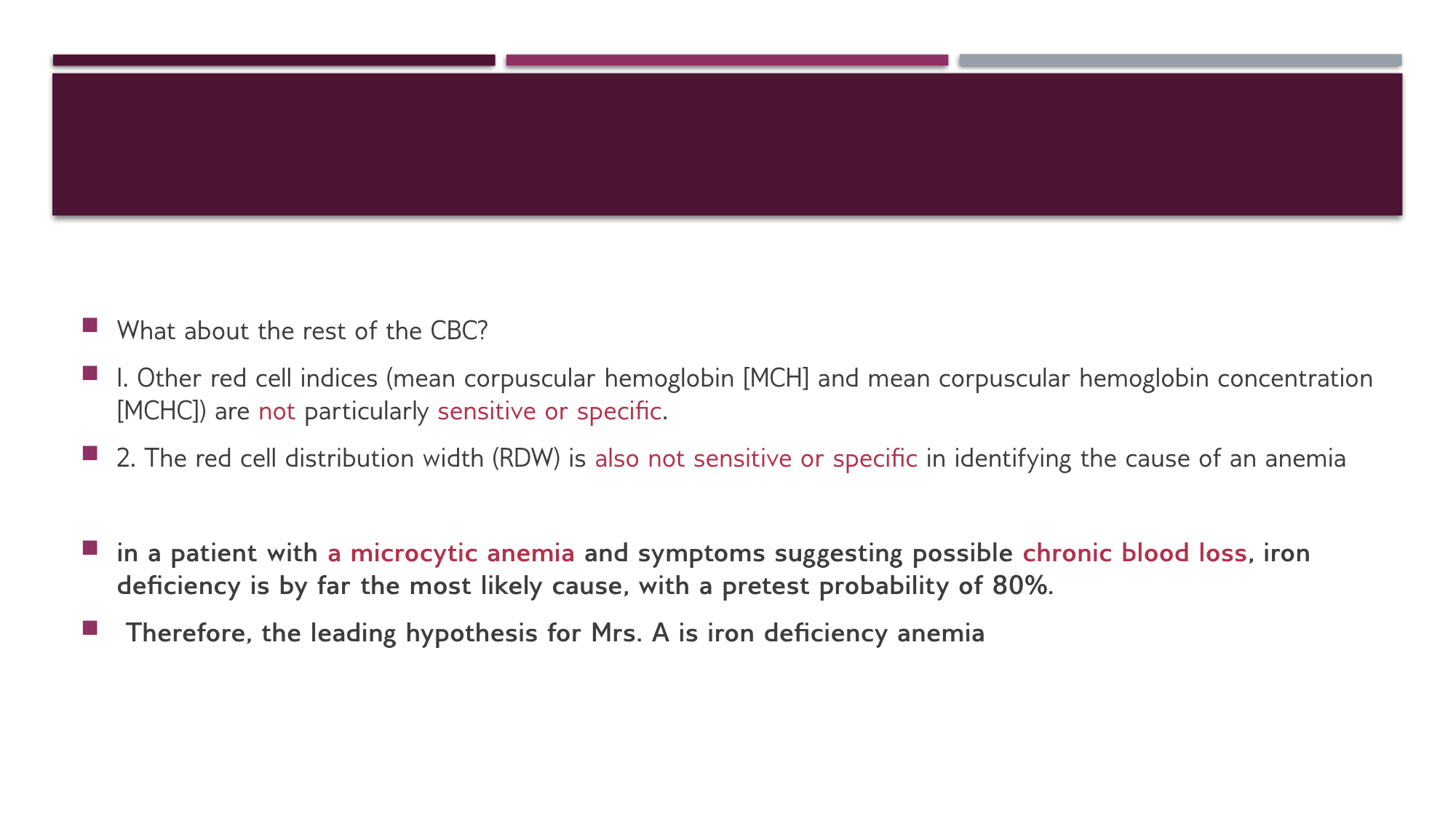

#
What about the rest of the CBC?
I. Other red cell indices (mean corpuscular hemoglobin [MCH] and mean corpuscular hemoglobin concentration [MCHC]) are not particularly sensitive or specific.
2. The red cell distribution width (RDW) is also not sensitive or specific in identifying the cause of an anemia

in a patient with a microcytic anemia and symptoms suggesting possible chronic blood loss, iron deficiency is by far the most likely cause, with a pretest probability of 80%.
 Therefore, the leading hypothesis for Mrs. A is iron deficiency anemia